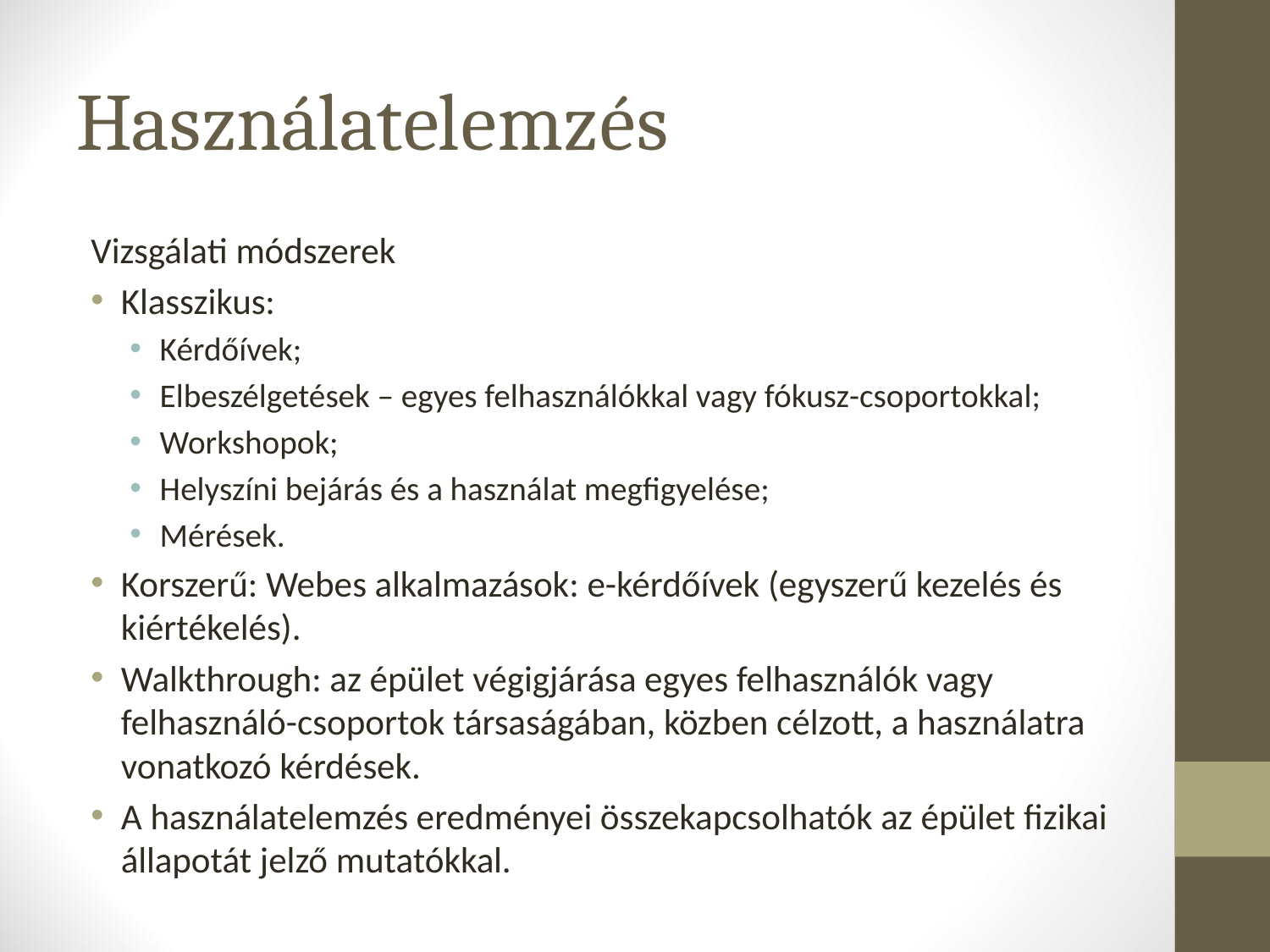

# Használatelemzés
Vizsgálati módszerek
Klasszikus:
Kérdőívek;
Elbeszélgetések – egyes felhasználókkal vagy fókusz-csoportokkal;
Workshopok;
Helyszíni bejárás és a használat megfigyelése;
Mérések.
Korszerű: Webes alkalmazások: e-kérdőívek (egyszerű kezelés és kiértékelés).
Walkthrough: az épület végigjárása egyes felhasználók vagy felhasználó-csoportok társaságában, közben célzott, a használatra vonatkozó kérdések.
A használatelemzés eredményei összekapcsolhatók az épület fizikai állapotát jelző mutatókkal.